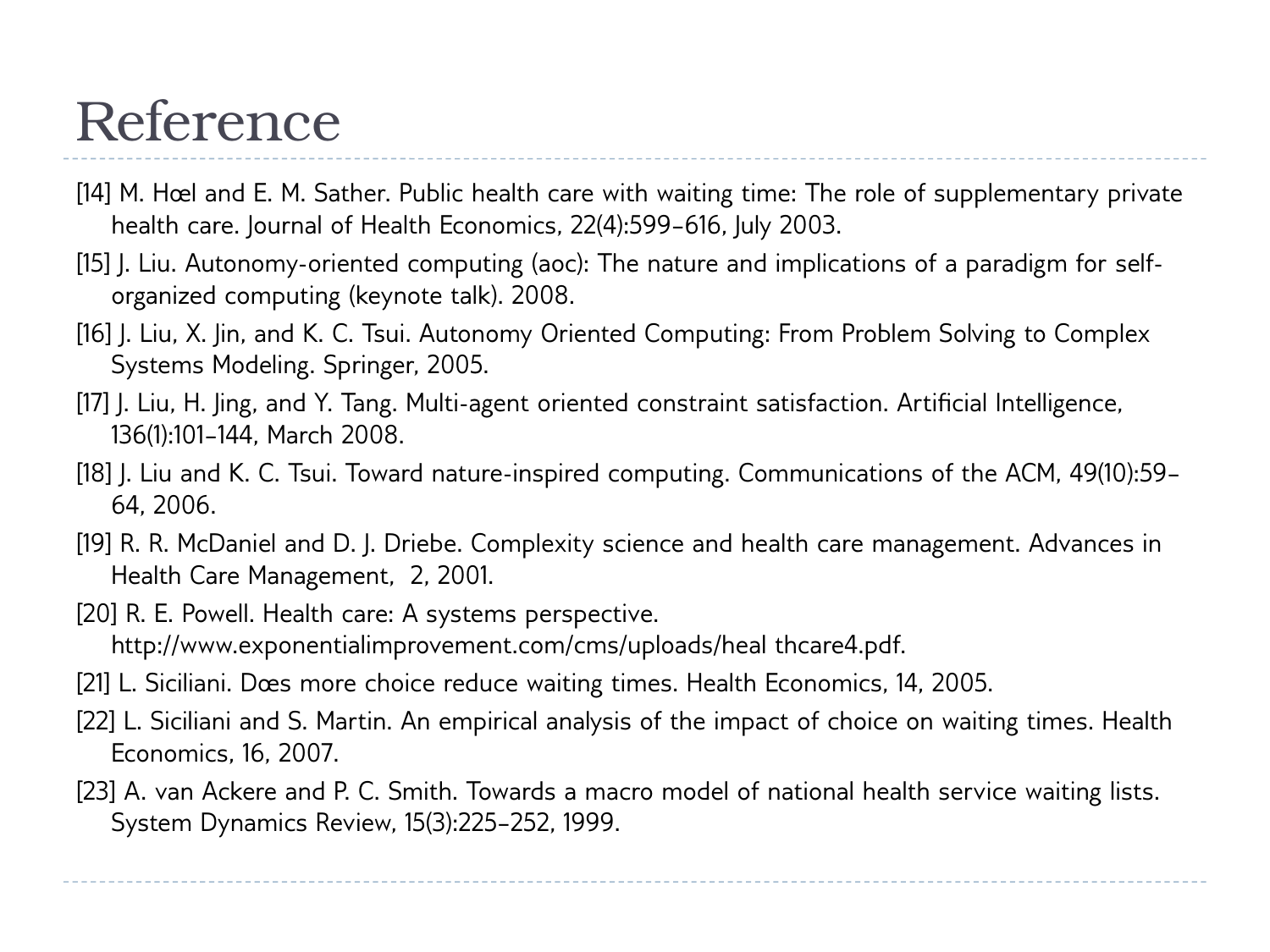

# Reference
[14] M. Hoel and E. M. Sather. Public health care with waiting time: The role of supplementary private health care. Journal of Health Economics, 22(4):599–616, July 2003.
[15] J. Liu. Autonomy-oriented computing (aoc): The nature and implications of a paradigm for self-organized computing (keynote talk). 2008.
[16] J. Liu, X. Jin, and K. C. Tsui. Autonomy Oriented Computing: From Problem Solving to Complex Systems Modeling. Springer, 2005.
[17] J. Liu, H. Jing, and Y. Tang. Multi-agent oriented constraint satisfaction. Artificial Intelligence, 136(1):101–144, March 2008.
[18] J. Liu and K. C. Tsui. Toward nature-inspired computing. Communications of the ACM, 49(10):59–64, 2006.
[19] R. R. McDaniel and D. J. Driebe. Complexity science and health care management. Advances in Health Care Management,  2, 2001.
[20] R. E. Powell. Health care: A systems perspective. http://www.exponentialimprovement.com/cms/uploads/heal thcare4.pdf.
[21] L. Siciliani. Does more choice reduce waiting times. Health Economics, 14, 2005.
[22] L. Siciliani and S. Martin. An empirical analysis of the impact of choice on waiting times. Health Economics, 16, 2007.
[23] A. van Ackere and P. C. Smith. Towards a macro model of national health service waiting lists. System Dynamics Review, 15(3):225–252, 1999.